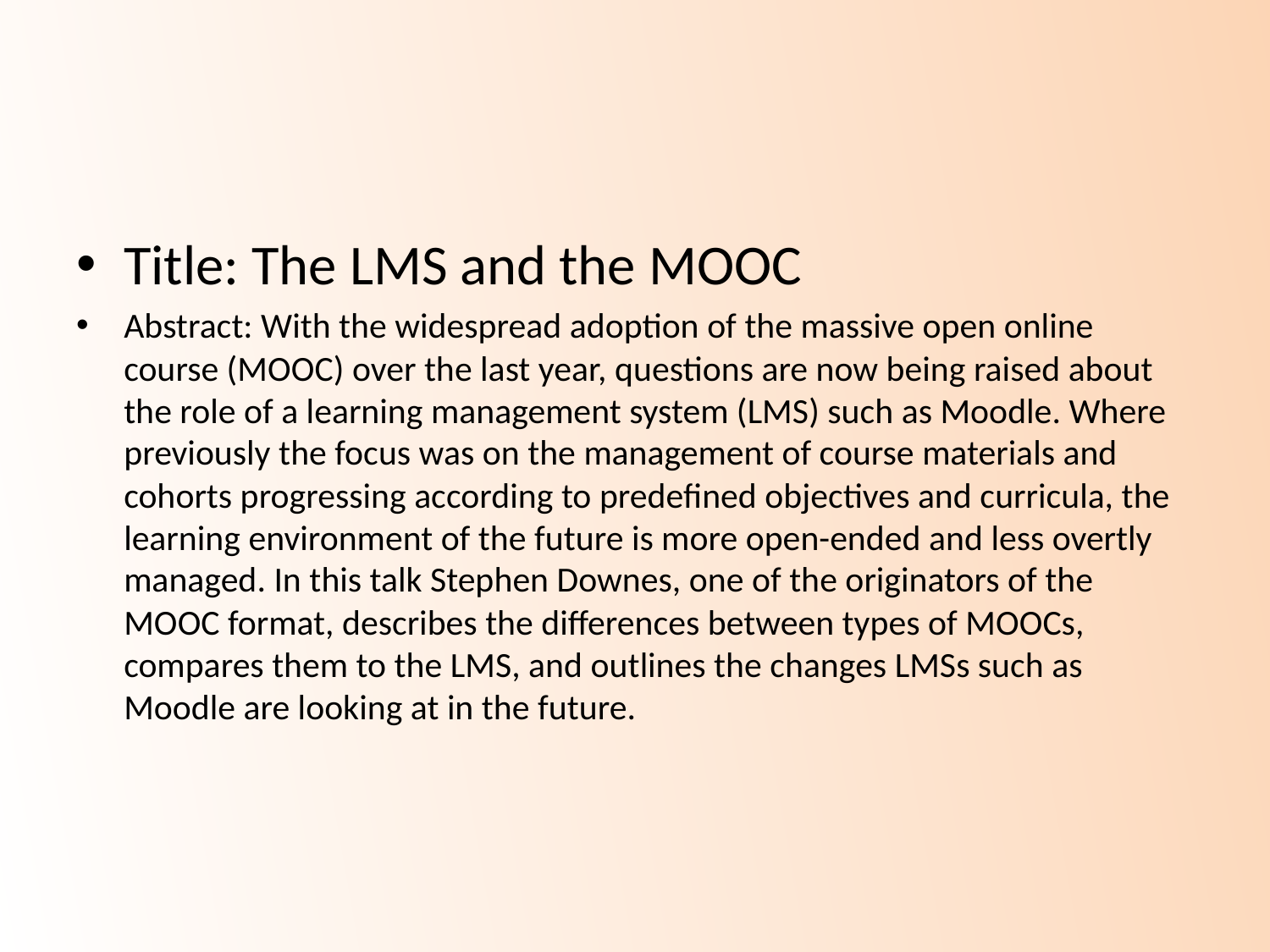

#
Title: The LMS and the MOOC
Abstract: With the widespread adoption of the massive open online course (MOOC) over the last year, questions are now being raised about the role of a learning management system (LMS) such as Moodle. Where previously the focus was on the management of course materials and cohorts progressing according to predefined objectives and curricula, the learning environment of the future is more open-ended and less overtly managed. In this talk Stephen Downes, one of the originators of the MOOC format, describes the differences between types of MOOCs, compares them to the LMS, and outlines the changes LMSs such as Moodle are looking at in the future.